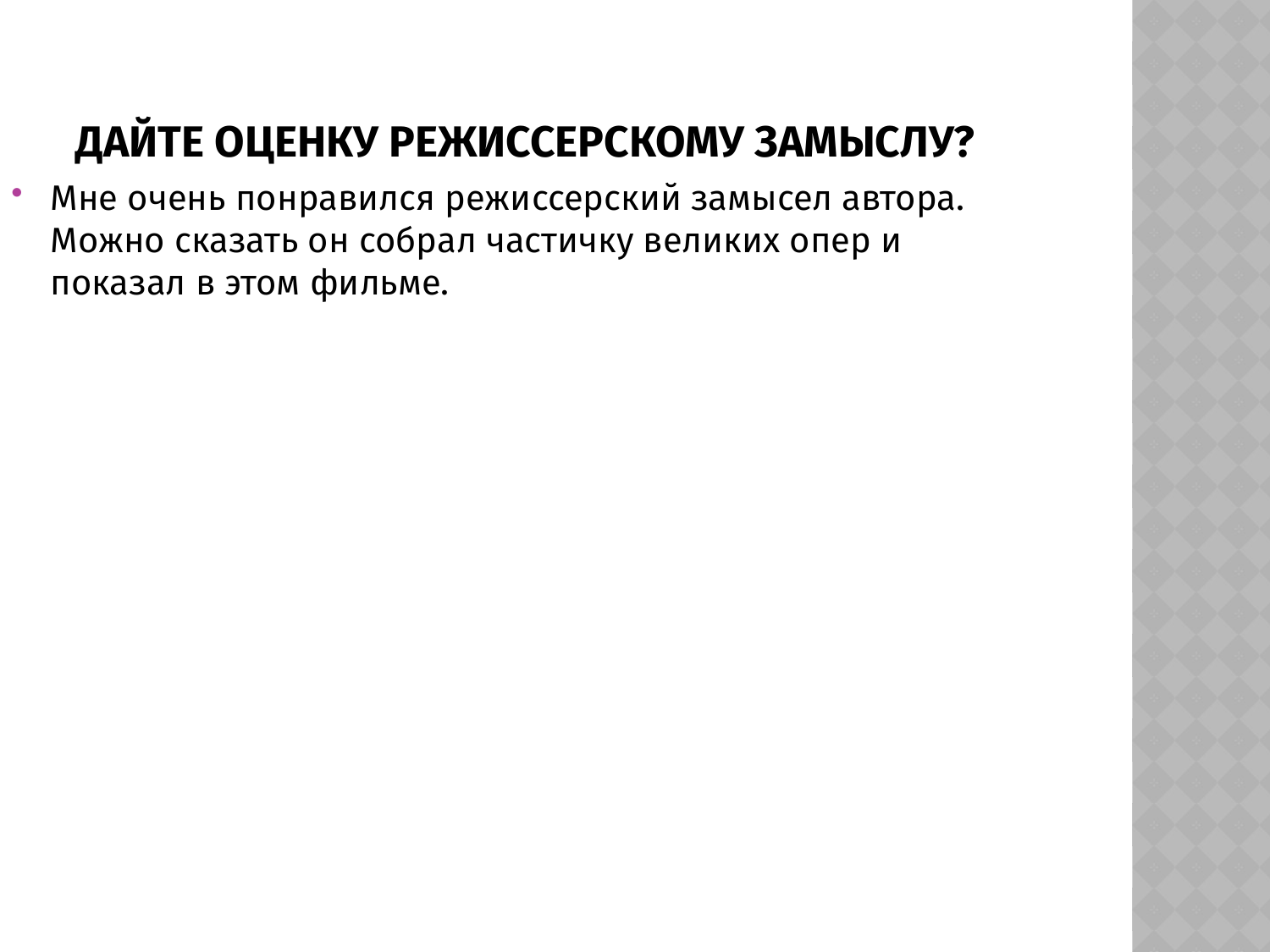

# Дайте оценку режиссерскому замыслу?
Мне очень понравился режиссерский замысел автора. Можно сказать он собрал частичку великих опер и показал в этом фильме.